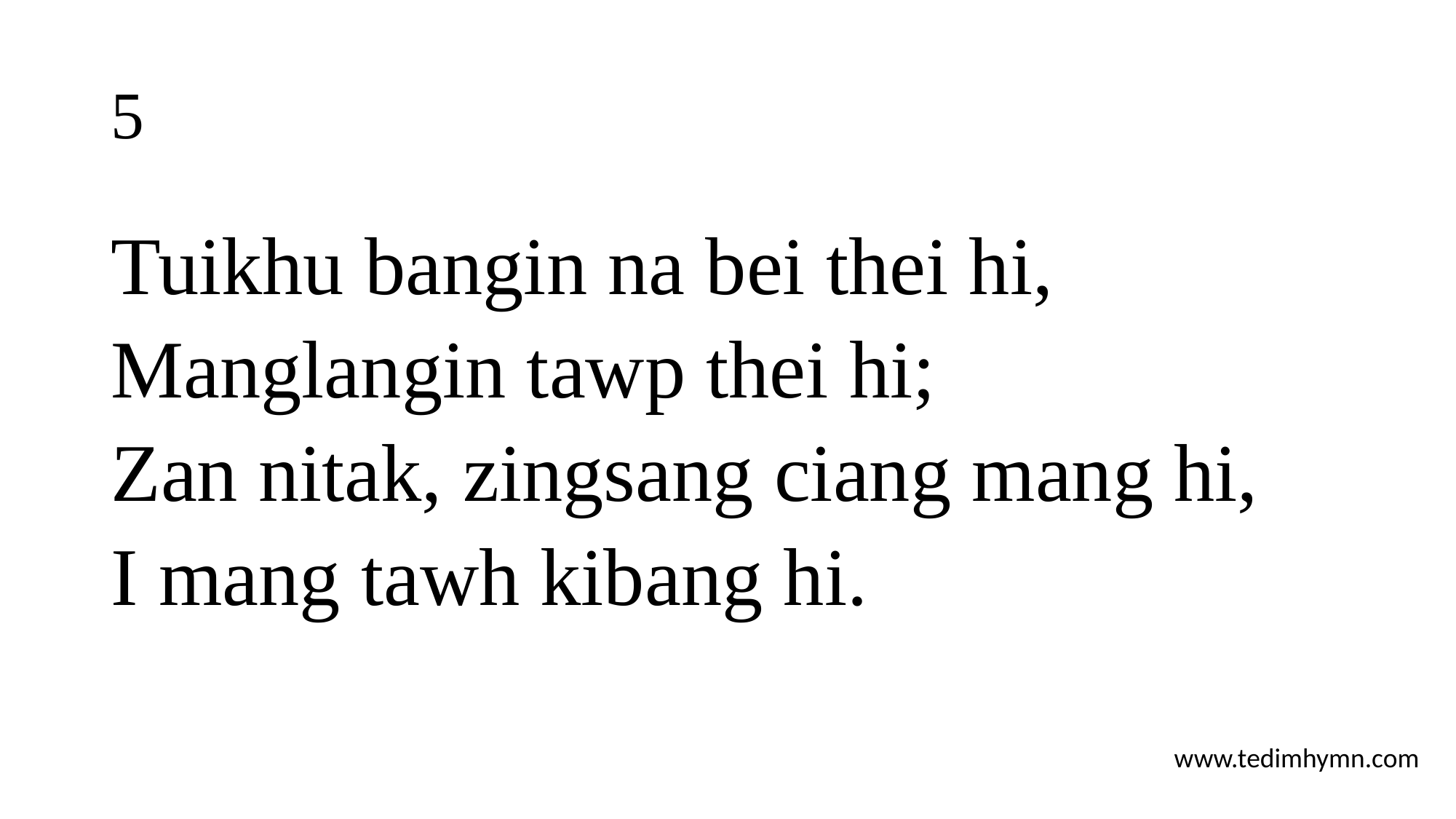

# 5
Tuikhu bangin na bei thei hi,
Manglangin tawp thei hi;
Zan nitak, zingsang ciang mang hi,
I mang tawh kibang hi.

www.tedimhymn.com